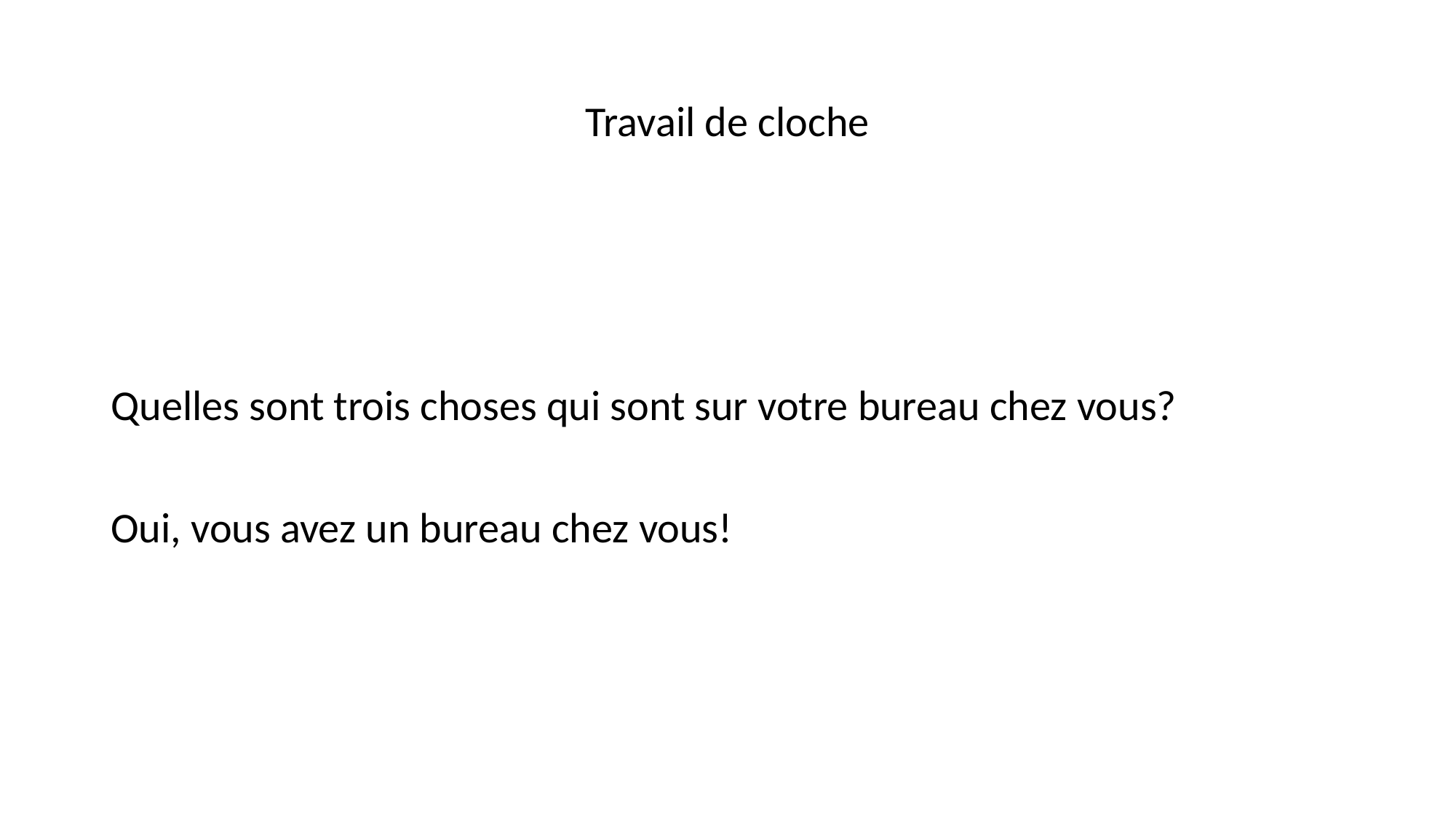

# Travail de cloche

Quelles sont trois choses qui sont sur votre bureau chez vous?

Oui, vous avez un bureau chez vous!